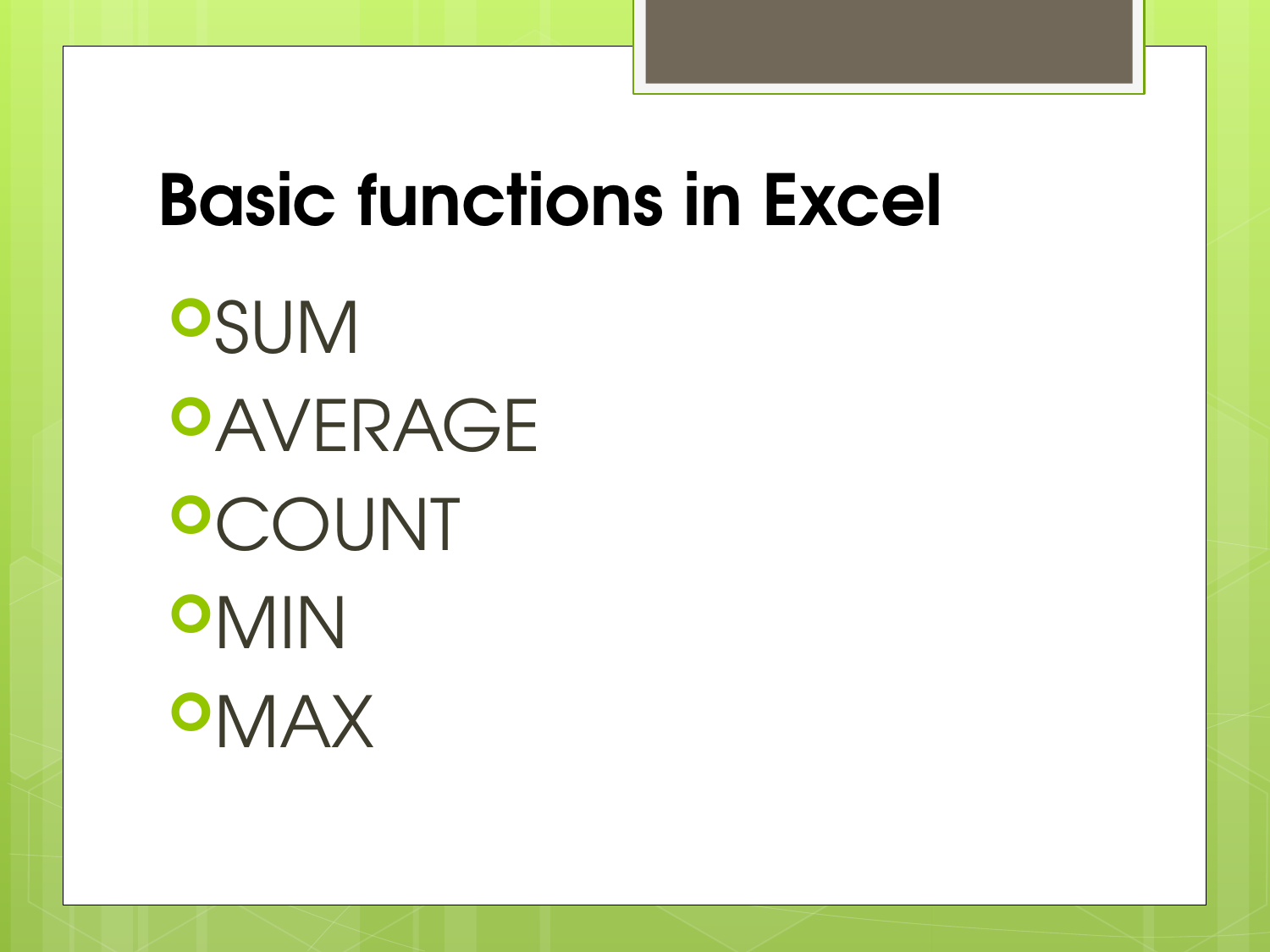

# Basic functions in Excel
SUM
AVERAGE
COUNT
MIN
MAX